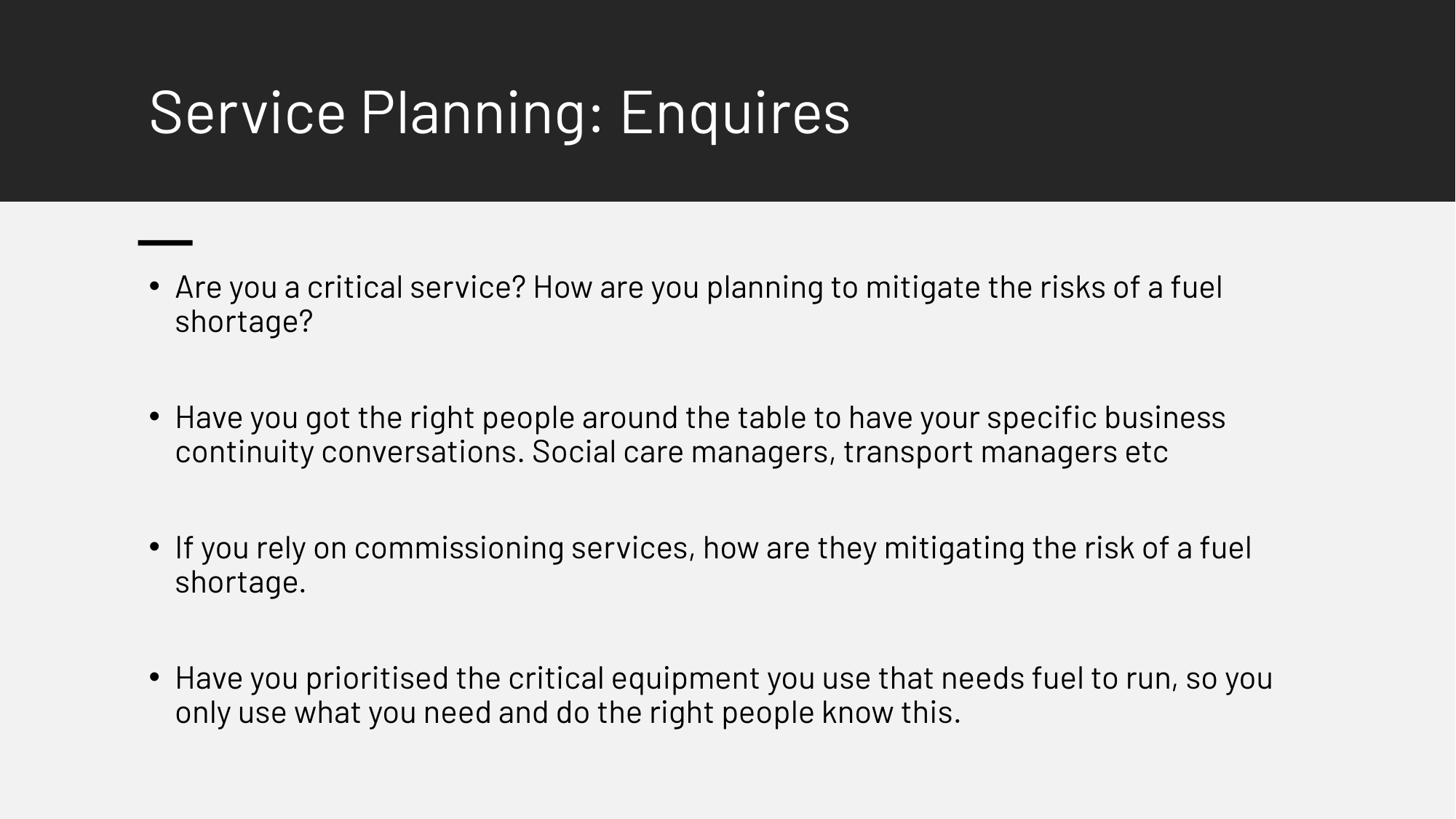

# Service Planning: Enquires

Are you a critical service? How are you planning to mitigate the risks of a fuel shortage?

Have you got the right people around the table to have your specific business continuity conversations. Social care managers, transport managers etc

If you rely on commissioning services, how are they mitigating the risk of a fuel shortage.

Have you prioritised the critical equipment you use that needs fuel to run, so you only use what you need and do the right people know this.